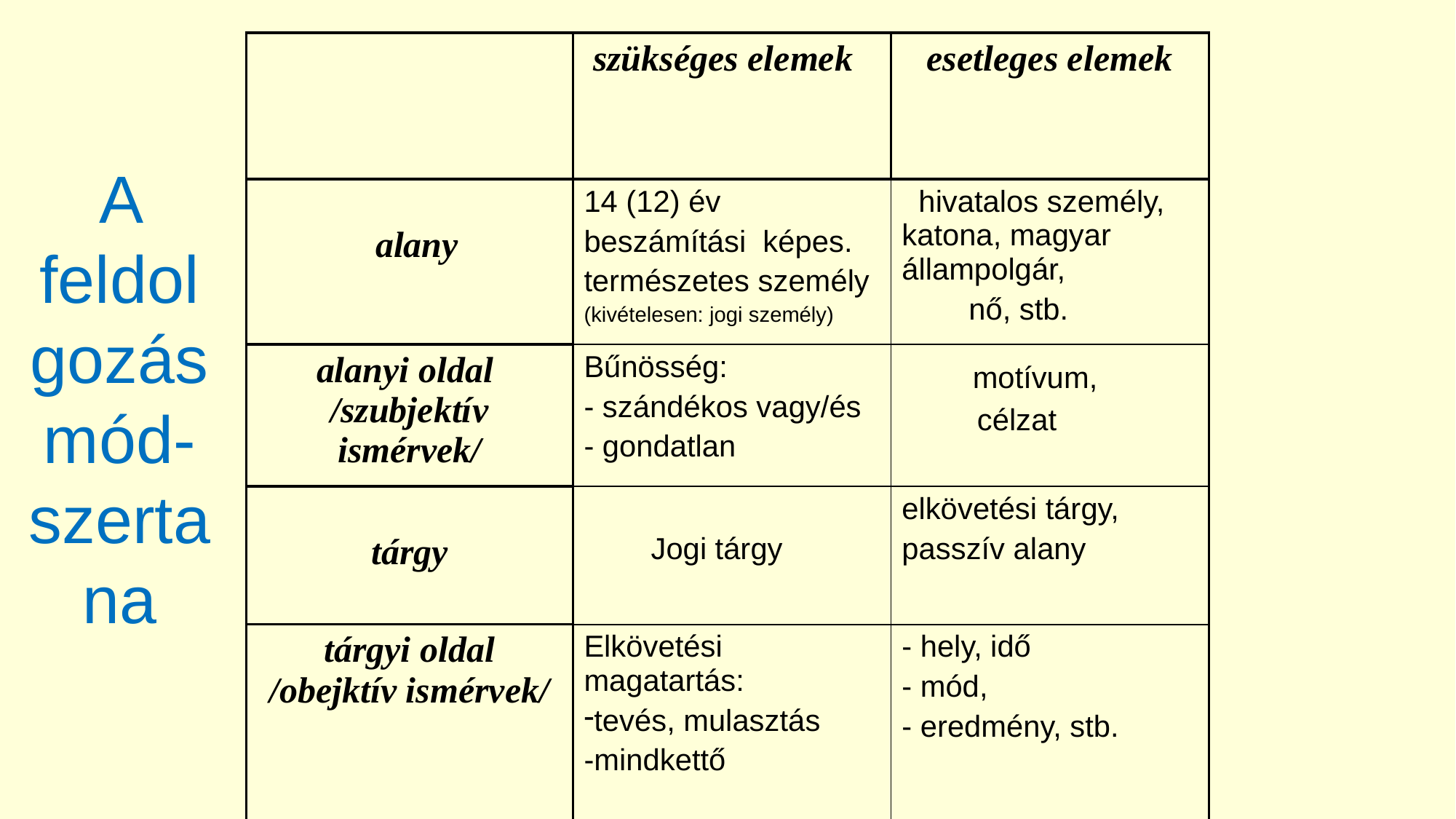

|  | szükséges elemek | esetleges elemek |
| --- | --- | --- |
| alany | 14 (12) év beszámítási képes. természetes személy (kivételesen: jogi személy) | hivatalos személy, katona, magyar állampolgár, nő, stb. |
| alanyi oldal /szubjektív ismérvek/ | Bűnösség: - szándékos vagy/és - gondatlan | motívum, célzat |
| tárgy | Jogi tárgy | elkövetési tárgy, passzív alany |
| tárgyi oldal /obejktív ismérvek/ | Elkövetési magatartás: tevés, mulasztás -mindkettő | - hely, idő - mód, - eredmény, stb. |
# A feldolgozás mód-szertana